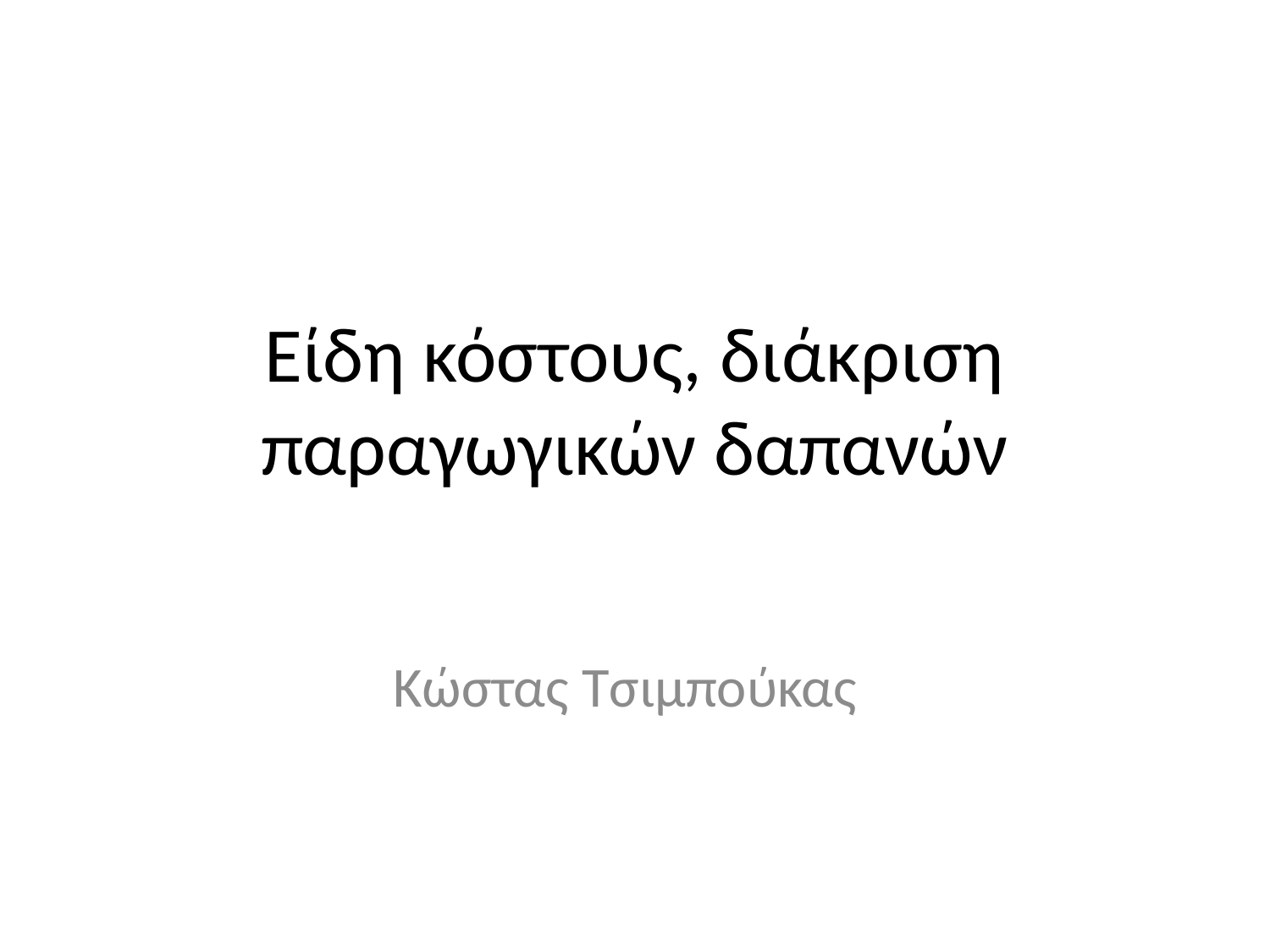

# Είδη κόστους, διάκριση παραγωγικών δαπανών
Κώστας Τσιμπούκας